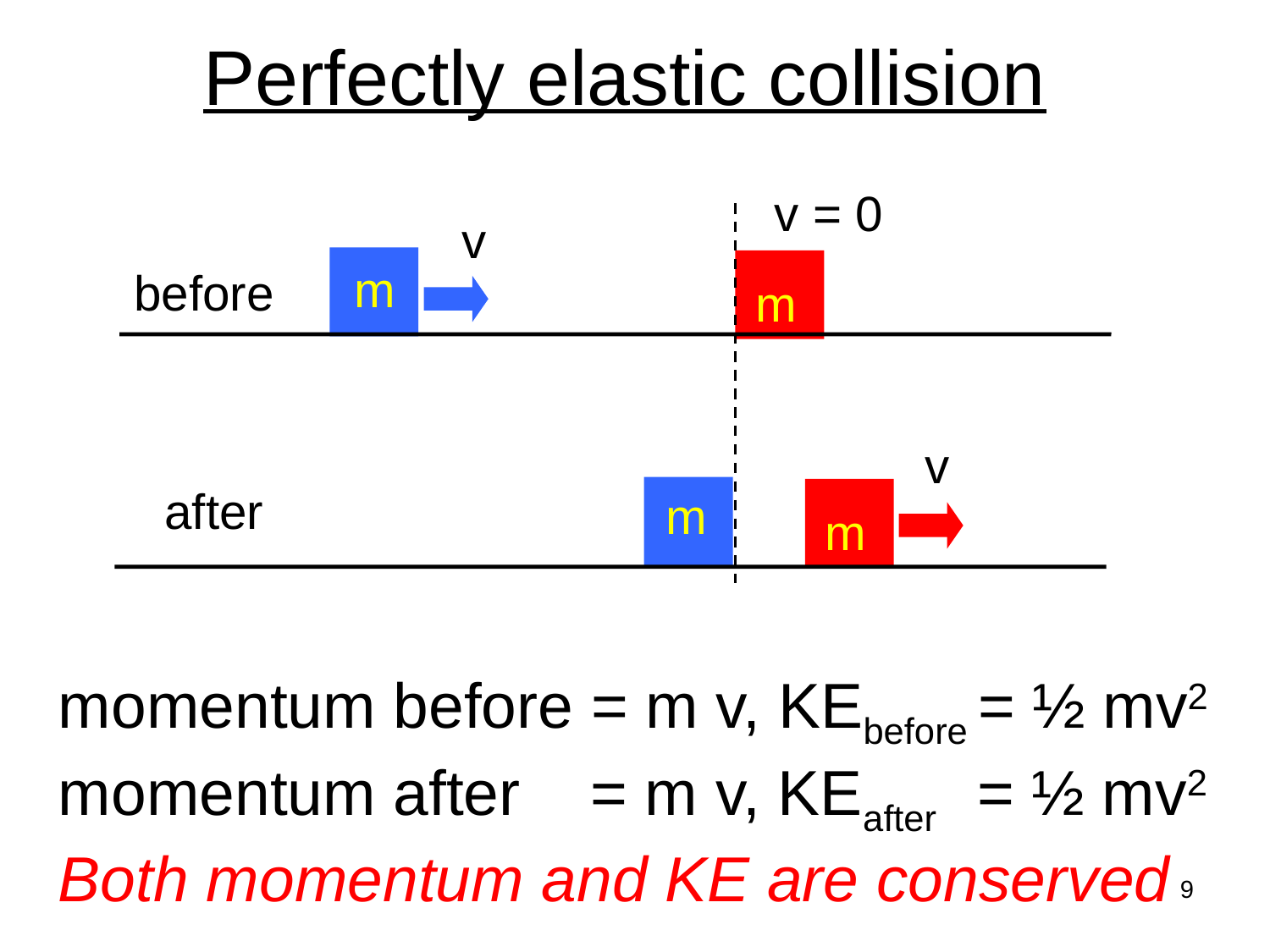

# Perfectly elastic collision
v = 0
v

m
before
m

v
after

m

m

momentum before = m v, KEbefore = ½ mv2
momentum after    = m v, KEafter    = ½ mv2
Both momentum and KE are conserved
9